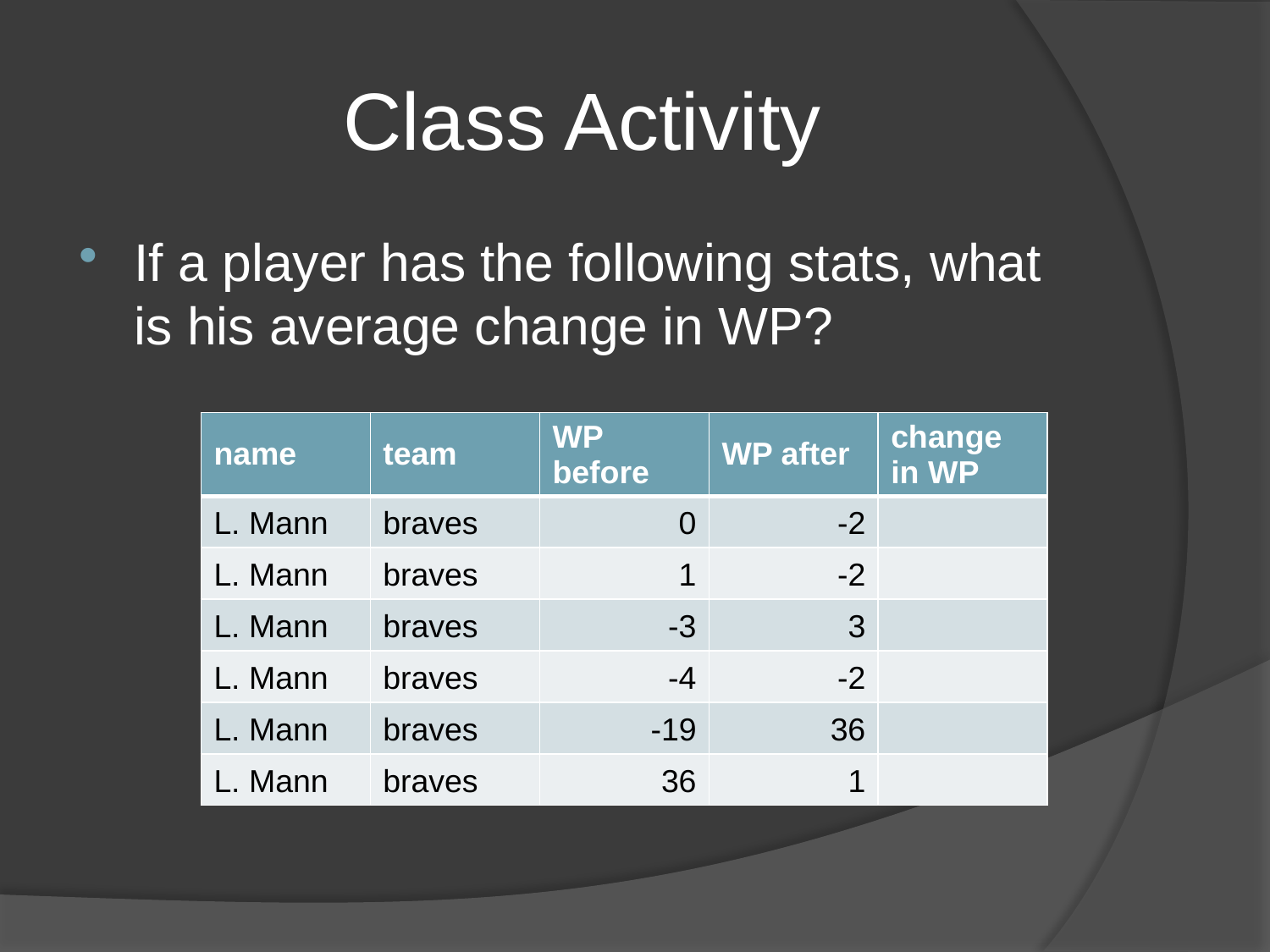

# Class Activity
If a player has the following stats, what is his average change in WP?

| name | team | WP before | WP after | change in WP |
| --- | --- | --- | --- | --- |
| L. Mann | braves | 0 | -2 |  |
| L. Mann | braves | 1 | -2 |  |
| L. Mann | braves | -3 | 3 |  |
| L. Mann | braves | -4 | -2 |  |
| L. Mann | braves | -19 | 36 |  |
| L. Mann | braves | 36 | 1 |  |